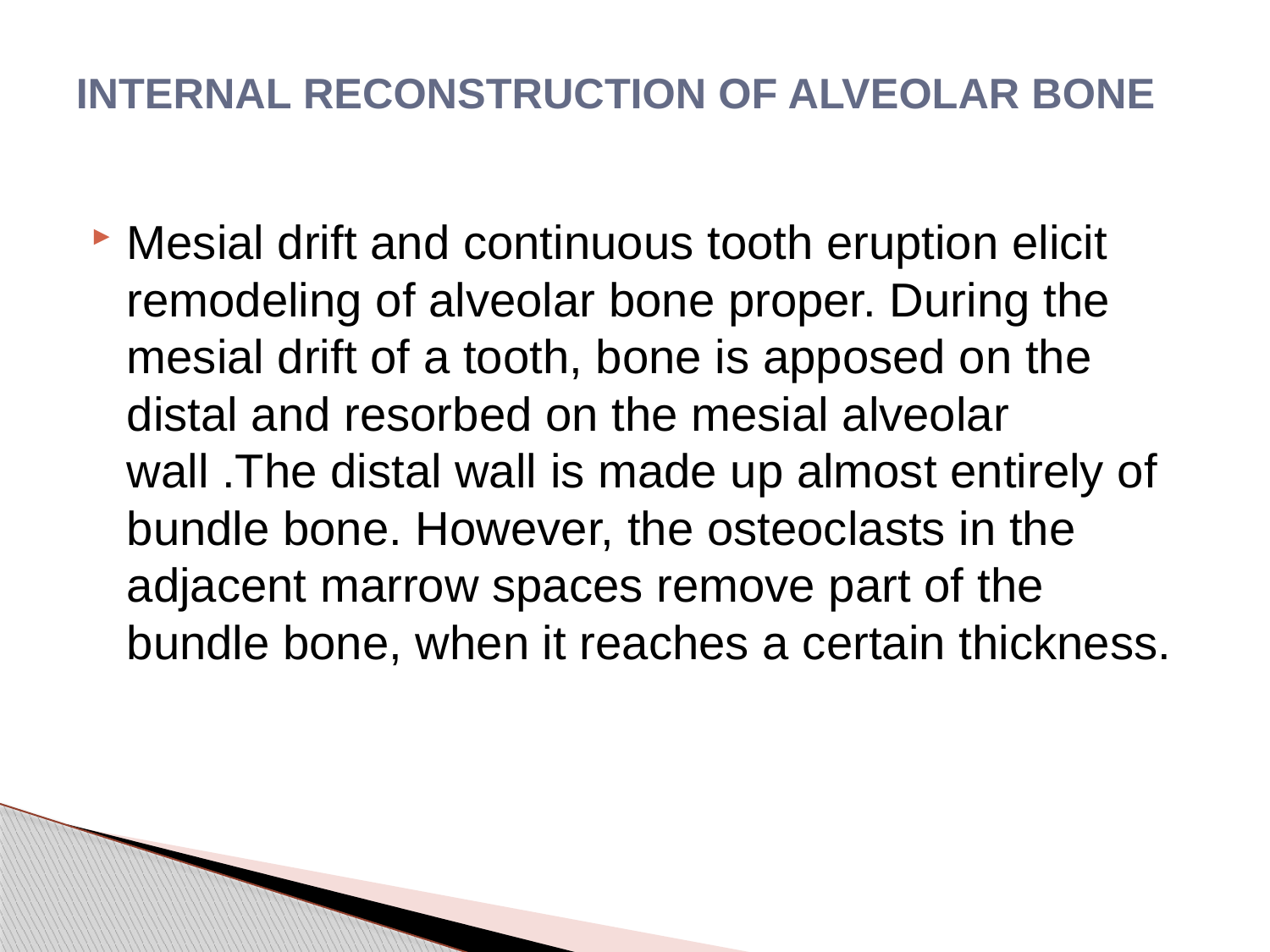

# INTERNAL RECONSTRUCTION OF ALVEOLAR BONE
Mesial drift and continuous tooth eruption elicit remodeling of alveolar bone proper. During the mesial drift of a tooth, bone is apposed on the distal and resorbed on the mesial alveolar wall .The distal wall is made up almost entirely of bundle bone. However, the osteoclasts in the adjacent marrow spaces remove part of the bundle bone, when it reaches a certain thickness.